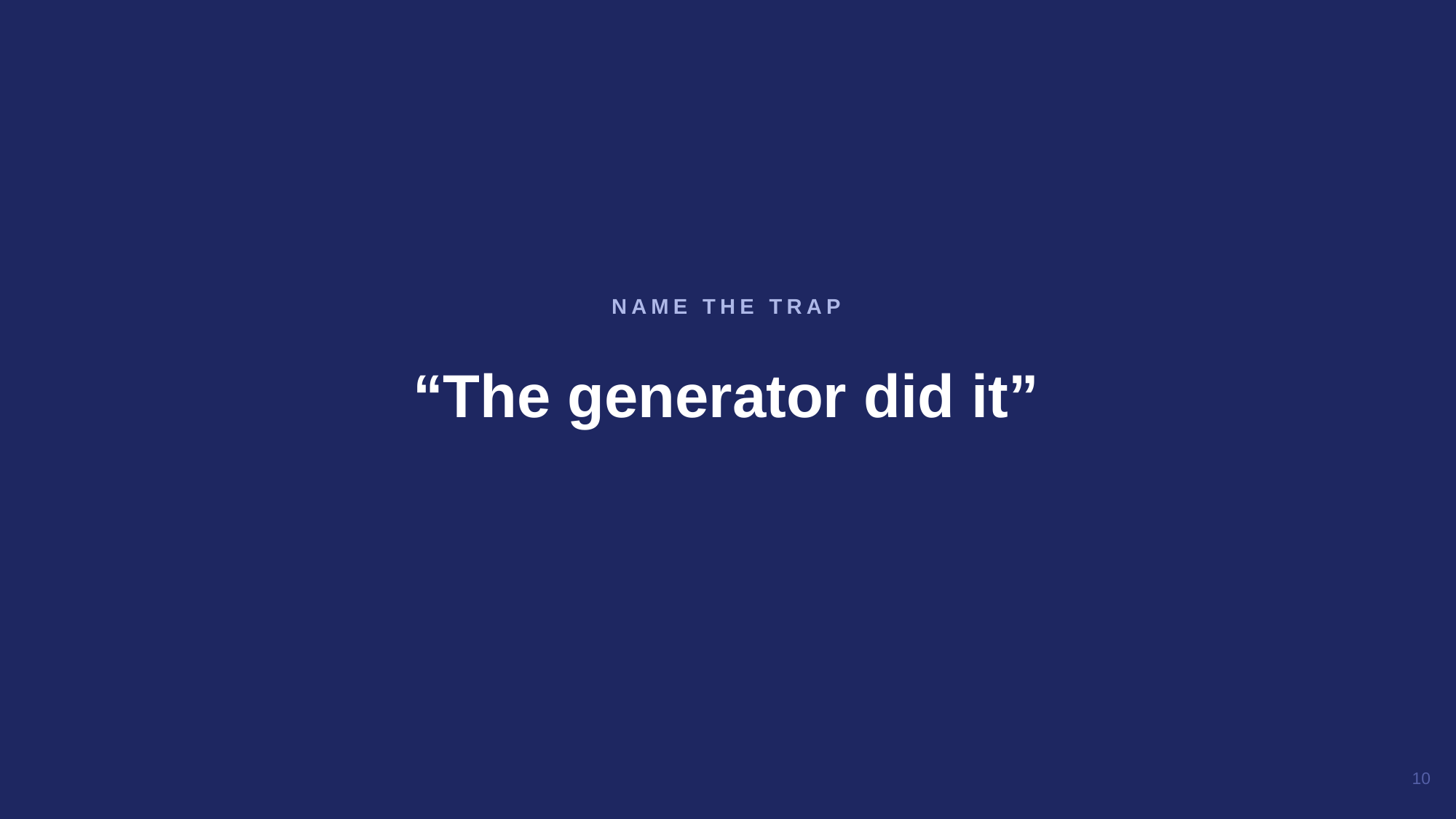

“The generator did it”
NAME THE TRAP
10